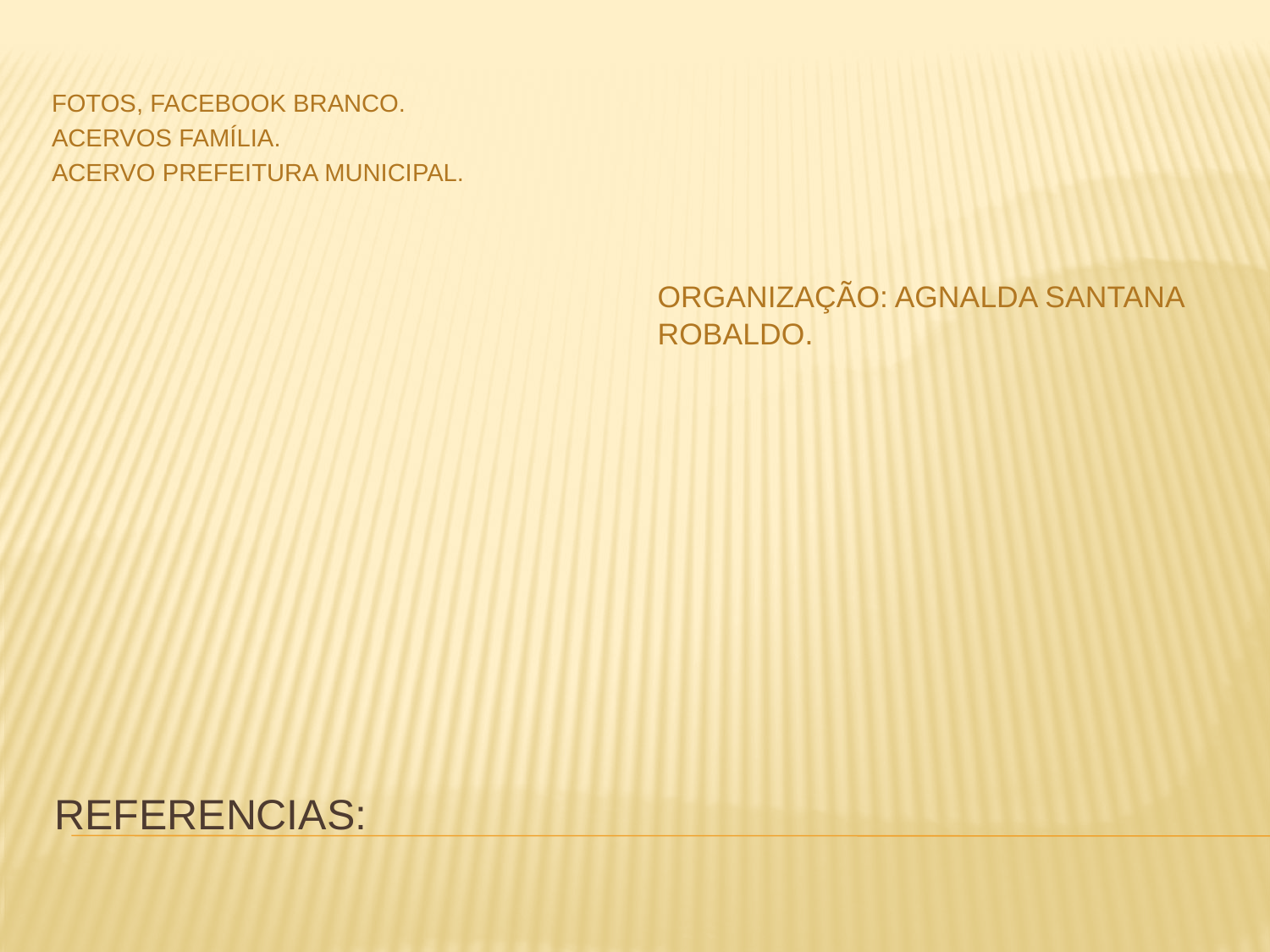

Fotos, facebook Branco.
Acervos família.
Acervo Prefeitura municipal.
Organização: Agnalda Santana Robaldo.
# Referencias: